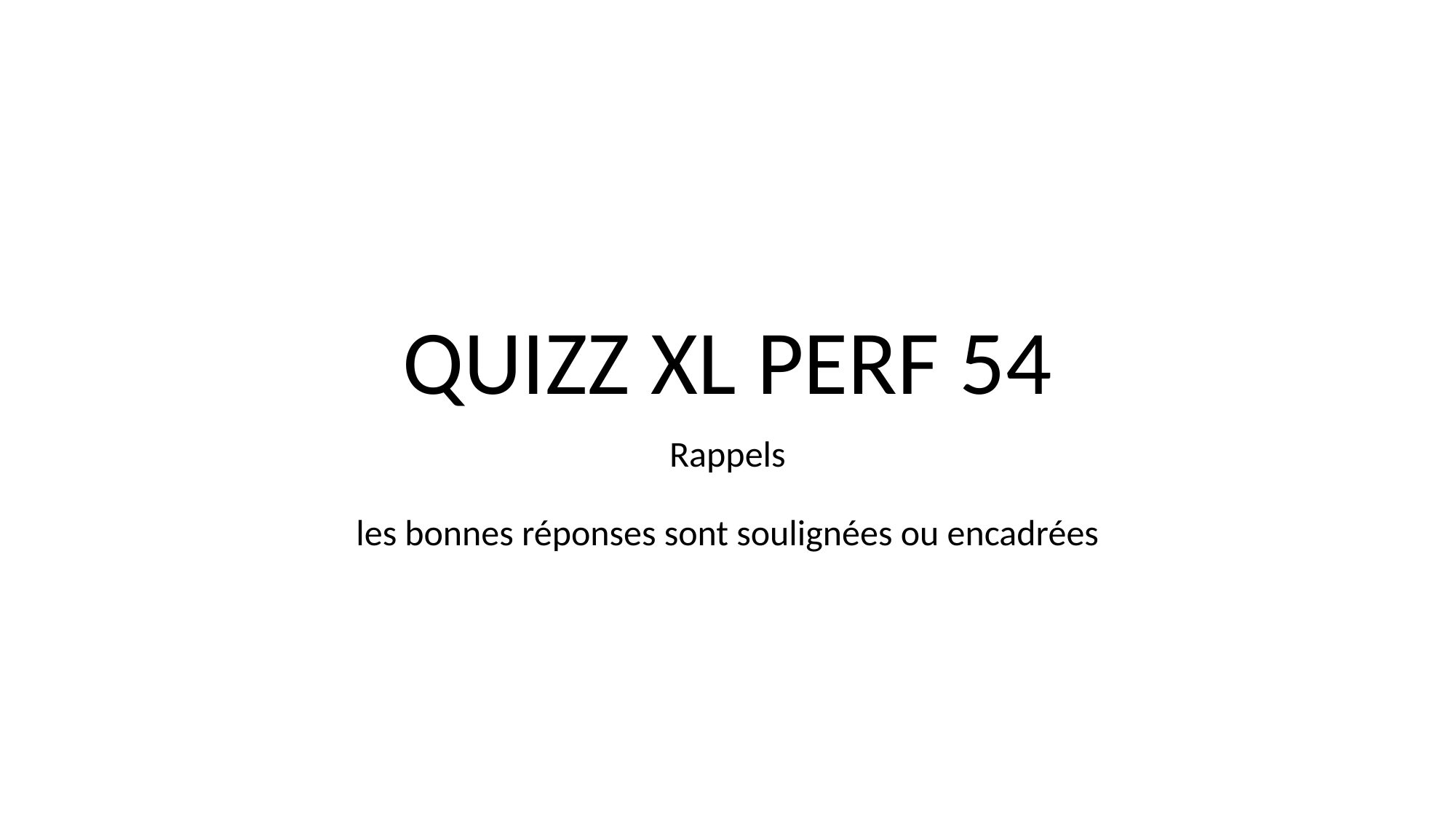

# QUIZZ XL PERF 54
Rappels
les bonnes réponses sont soulignées ou encadrées